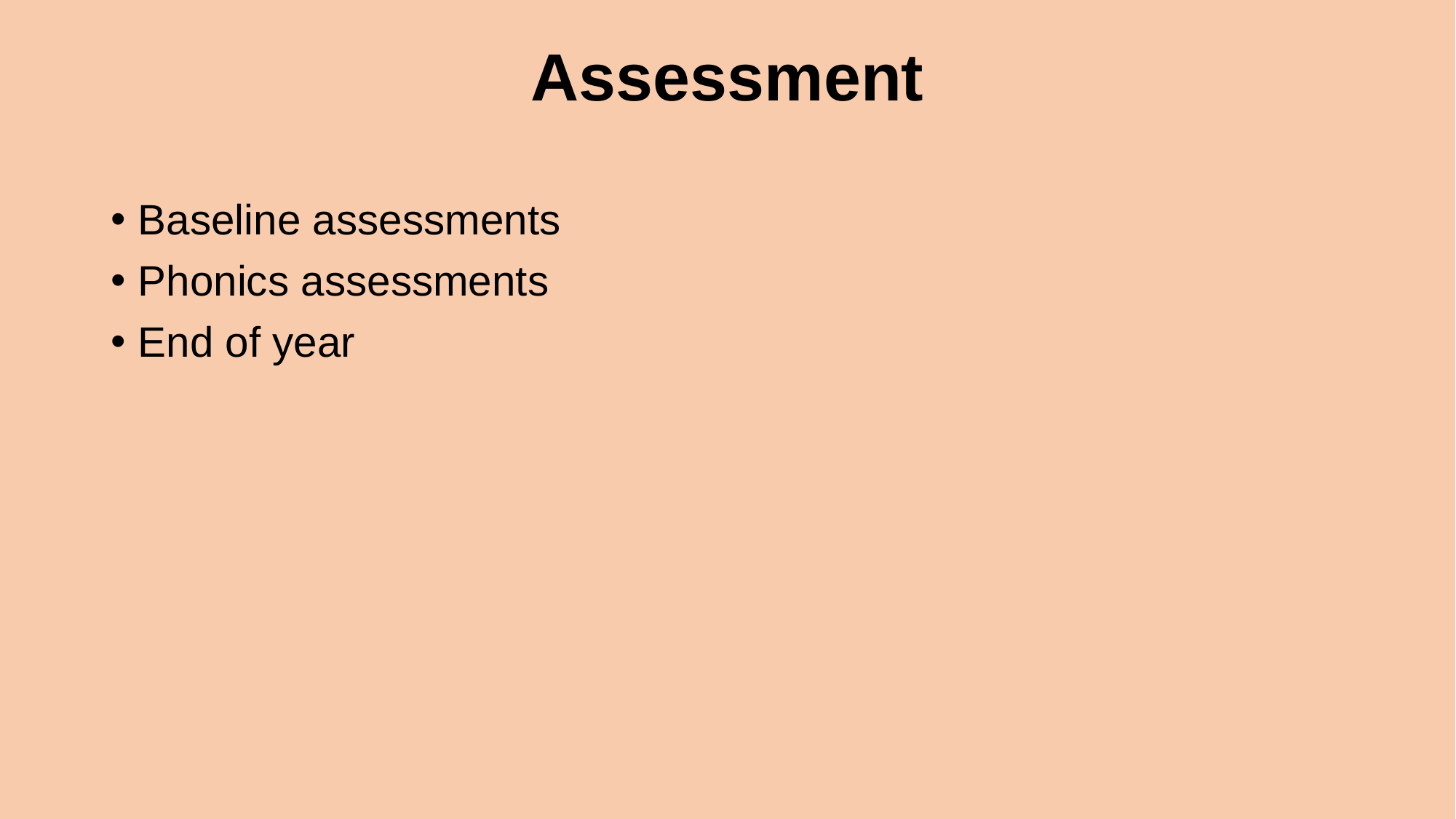

# Assessment
Baseline assessments
Phonics assessments
End of year